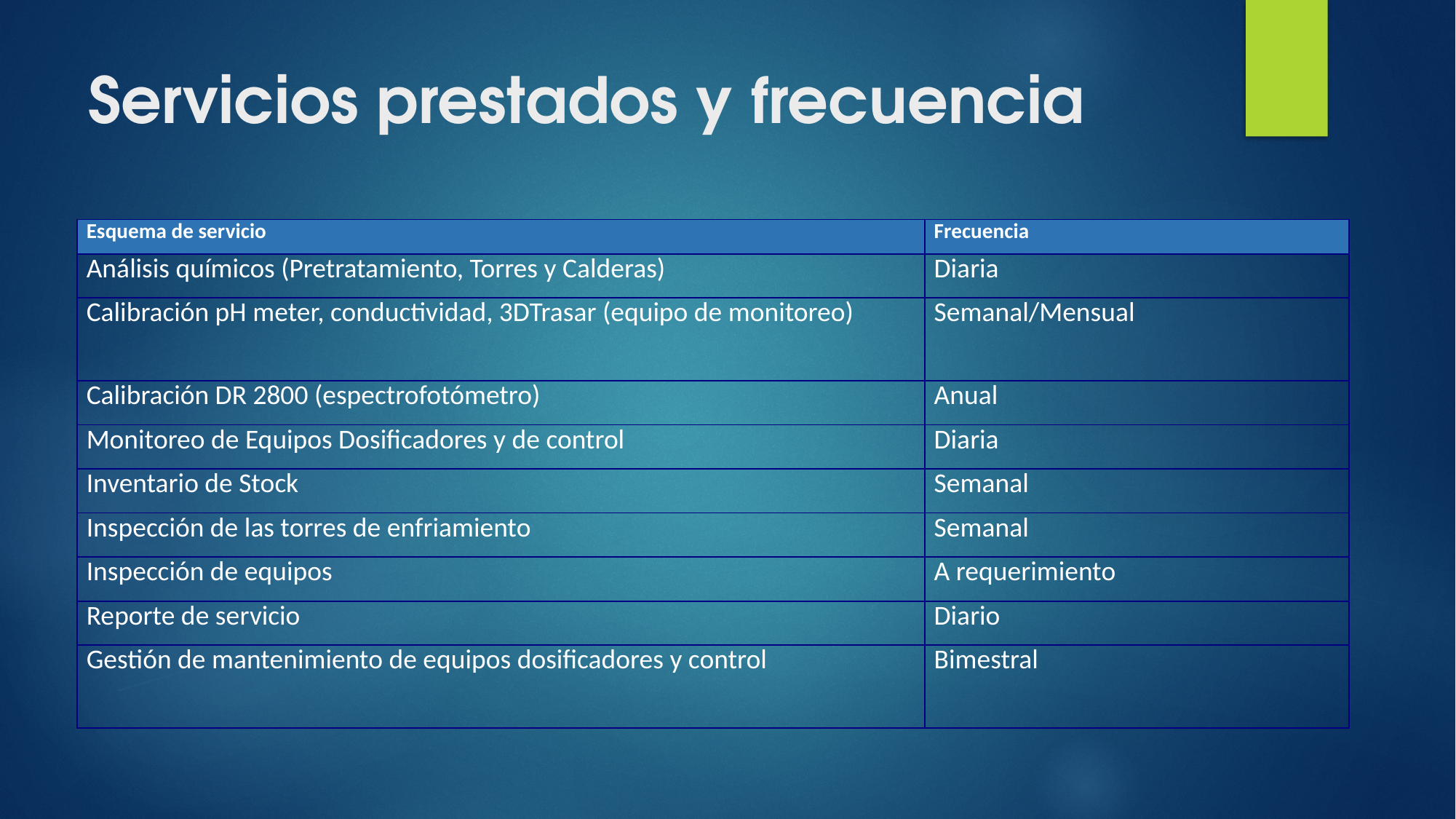

# Servicios prestados y frecuencia
| Esquema de servicio | Frecuencia |
| --- | --- |
| Análisis químicos (Pretratamiento, Torres y Calderas) | Diaria |
| Calibración pH meter, conductividad, 3DTrasar (equipo de monitoreo) | Semanal/Mensual |
| Calibración DR 2800 (espectrofotómetro) | Anual |
| Monitoreo de Equipos Dosificadores y de control | Diaria |
| Inventario de Stock | Semanal |
| Inspección de las torres de enfriamiento | Semanal |
| Inspección de equipos | A requerimiento |
| Reporte de servicio | Diario |
| Gestión de mantenimiento de equipos dosificadores y control | Bimestral |